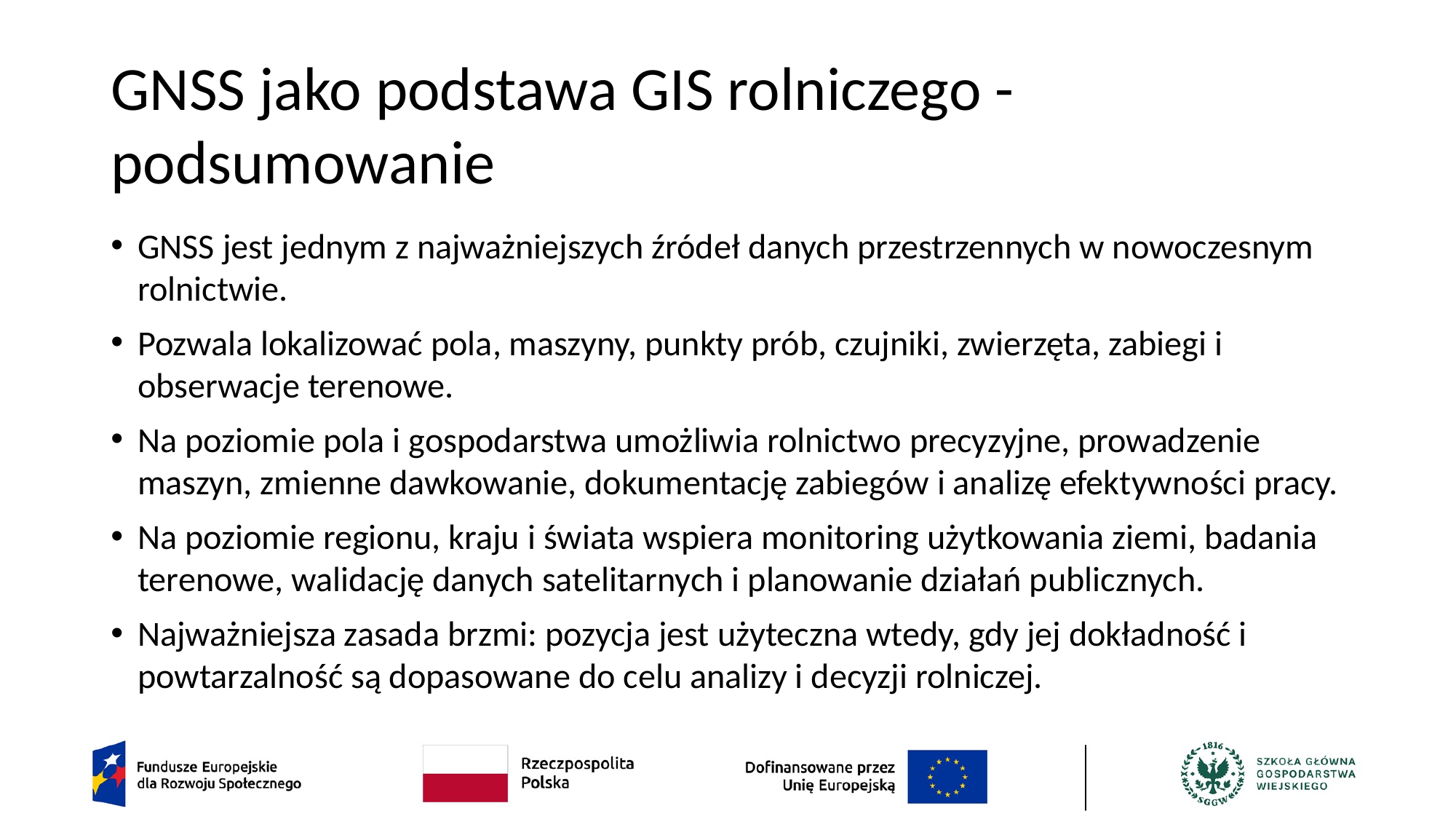

# GNSS jako podstawa GIS rolniczego - podsumowanie
GNSS jest jednym z najważniejszych źródeł danych przestrzennych w nowoczesnym rolnictwie.
Pozwala lokalizować pola, maszyny, punkty prób, czujniki, zwierzęta, zabiegi i obserwacje terenowe.
Na poziomie pola i gospodarstwa umożliwia rolnictwo precyzyjne, prowadzenie maszyn, zmienne dawkowanie, dokumentację zabiegów i analizę efektywności pracy.
Na poziomie regionu, kraju i świata wspiera monitoring użytkowania ziemi, badania terenowe, walidację danych satelitarnych i planowanie działań publicznych.
Najważniejsza zasada brzmi: pozycja jest użyteczna wtedy, gdy jej dokładność i powtarzalność są dopasowane do celu analizy i decyzji rolniczej.